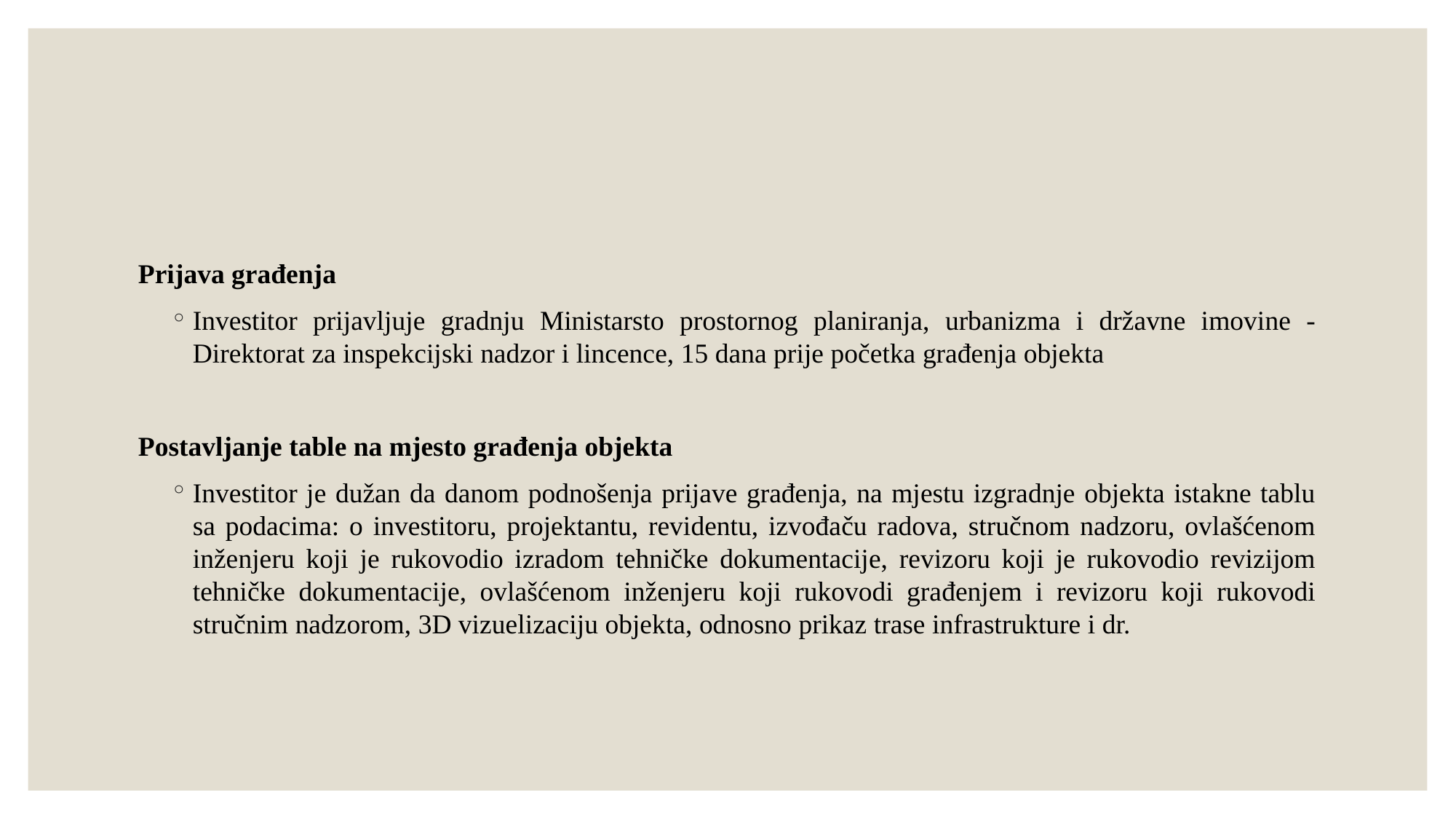

#
Prijava građenja
Investitor prijavljuje gradnju Ministarsto prostornog planiranja, urbanizma i državne imovine - Direktorat za inspekcijski nadzor i lincence, 15 dana prije početka građenja objekta

Postavljanje table na mjesto građenja objekta
Investitor je dužan da danom podnošenja prijave građenja, na mjestu izgradnje objekta istakne tablu sa podacima: o investitoru, projektantu, revidentu, izvođaču radova, stručnom nadzoru, ovlašćenom inženjeru koji je rukovodio izradom tehničke dokumentacije, revizoru koji je rukovodio revizijom tehničke dokumentacije, ovlašćenom inženjeru koji rukovodi građenjem i revizoru koji rukovodi stručnim nadzorom, 3D vizuelizaciju objekta, odnosno prikaz trase infrastrukture i dr.